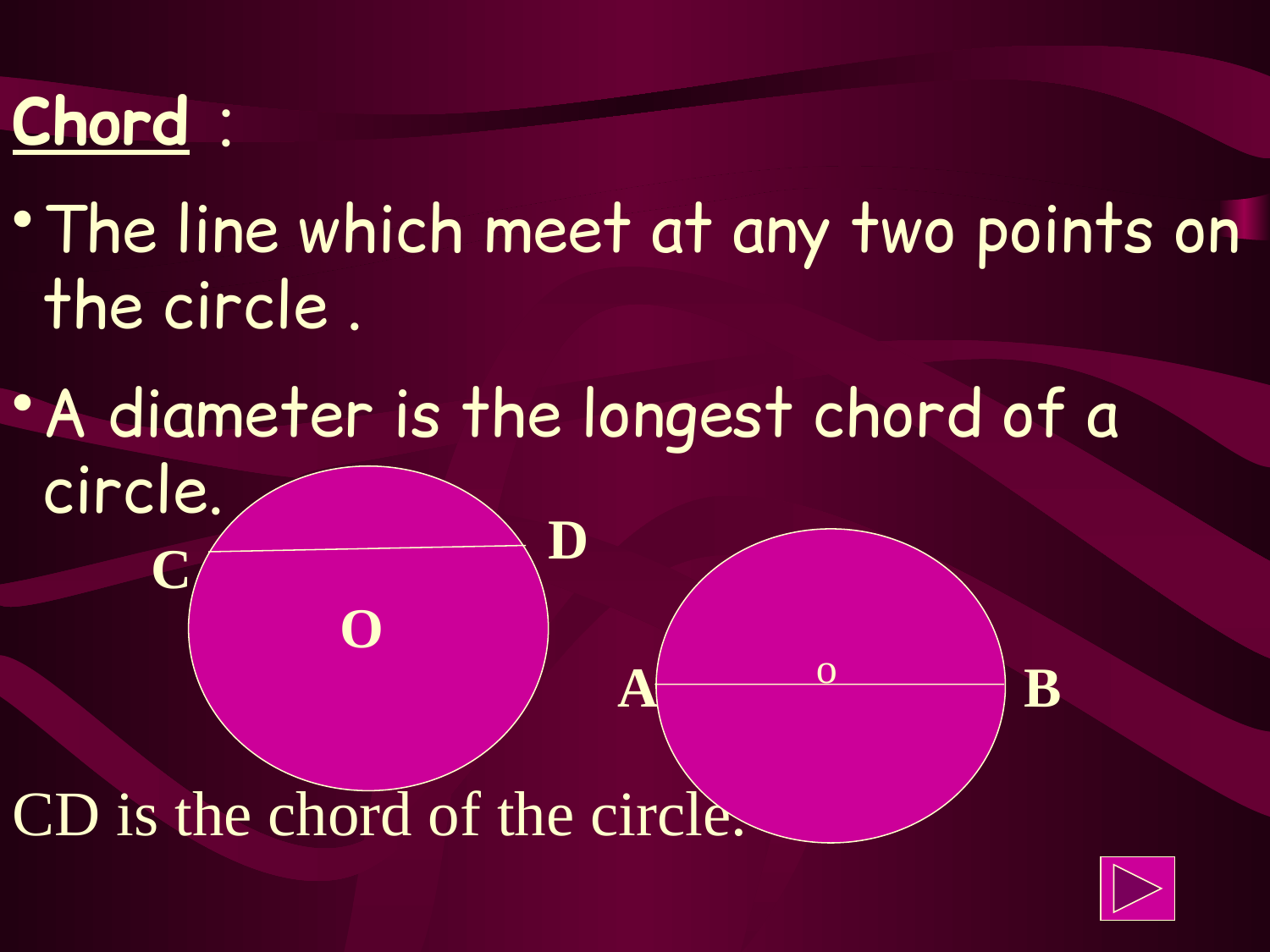

Chord :
The line which meet at any two points on the circle .
A diameter is the longest chord of a circle.

CD is the chord of the circle.

D
C

O
o
A
B